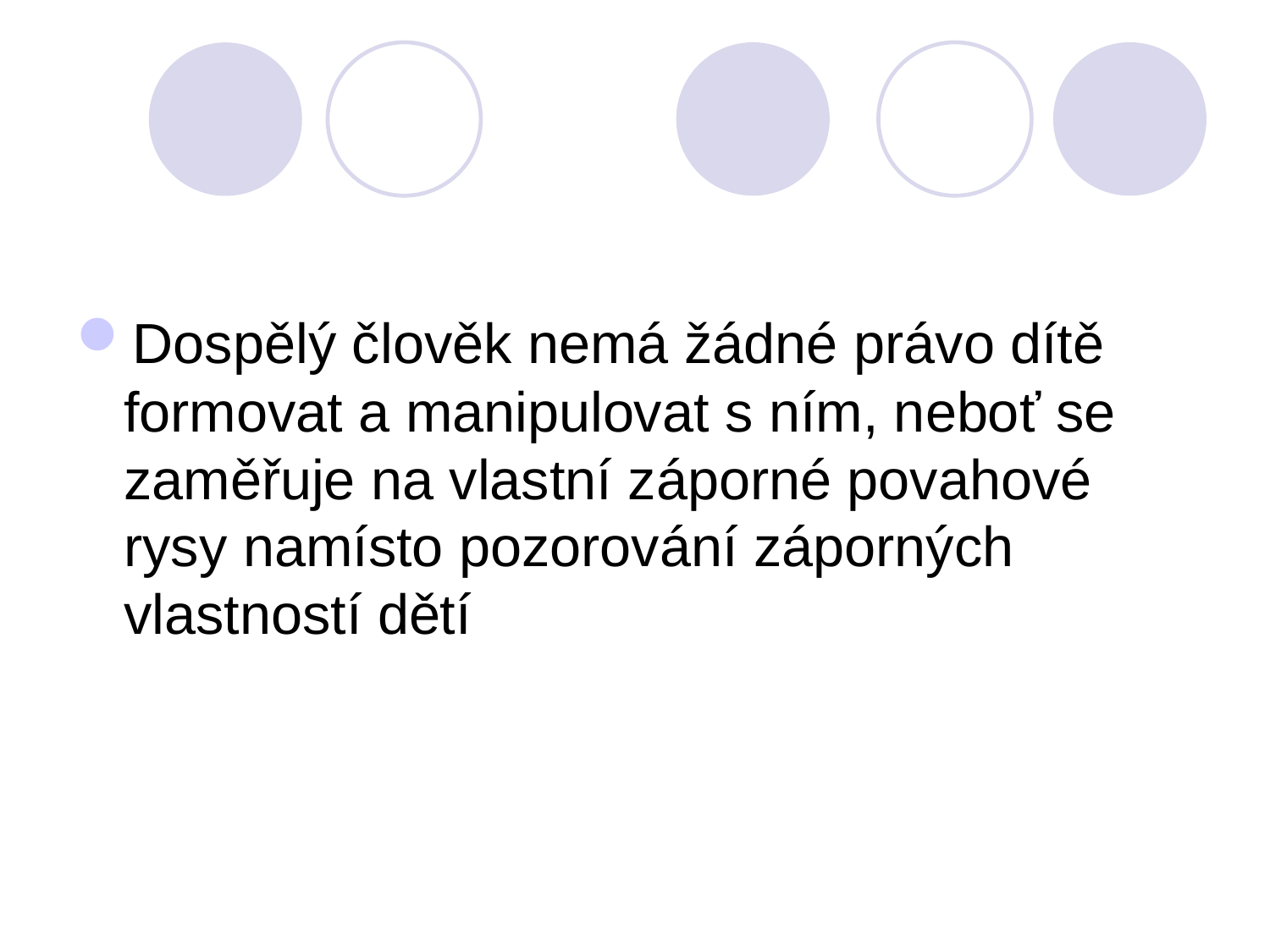

#

Dospělý člověk nemá žádné právo dítě formovat a manipulovat s ním, neboť se zaměřuje na vlastní záporné povahové rysy namísto pozorování záporných vlastností dětí